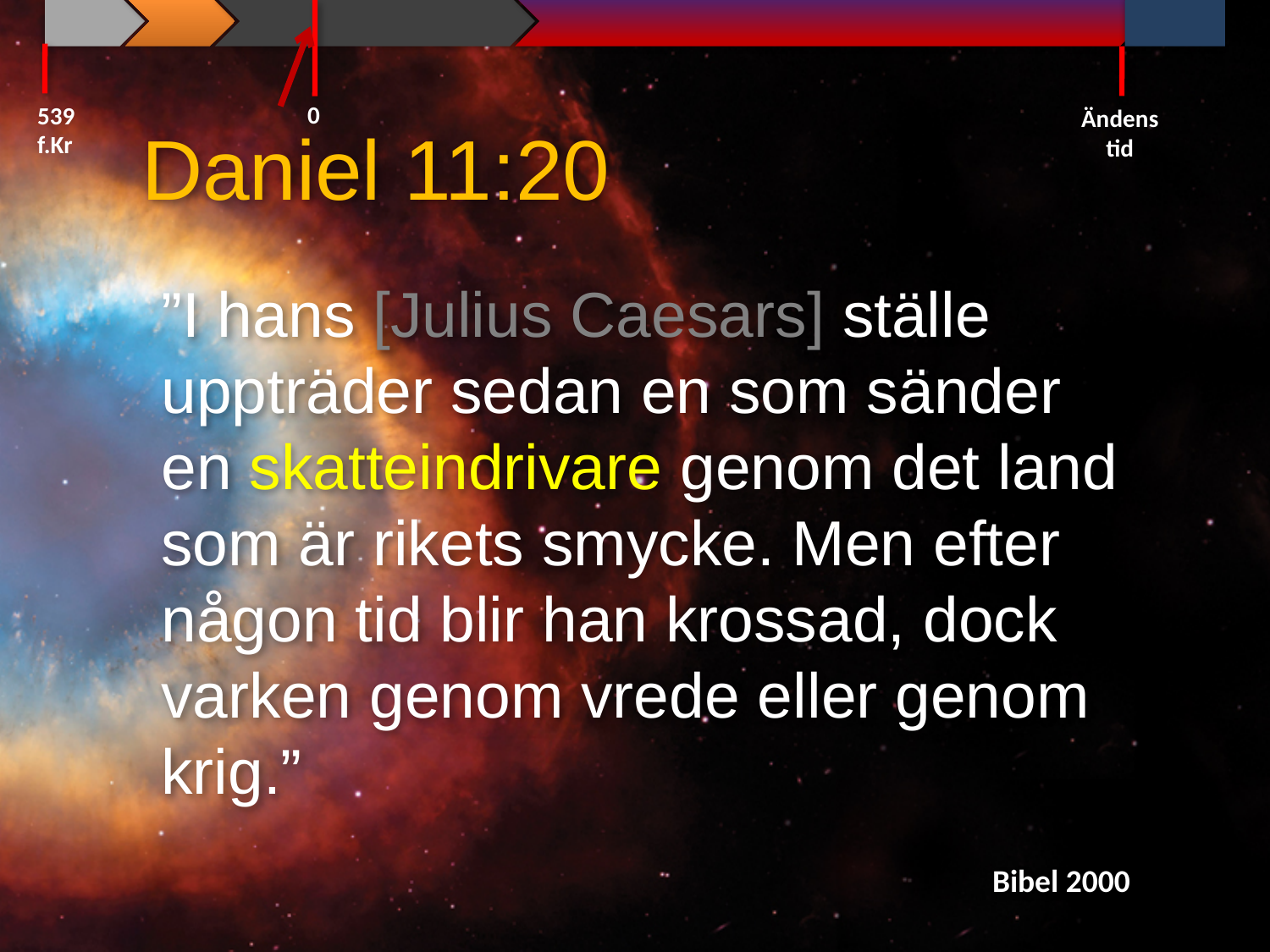

0
539 f.Kr
Ändens tid
Daniel 11:20
”I hans [Julius Caesars] ställe uppträder sedan en som sänder en skatteindrivare genom det land som är rikets smycke. Men efter någon tid blir han krossad, dock varken genom vrede eller genom krig.”
Bibel 2000